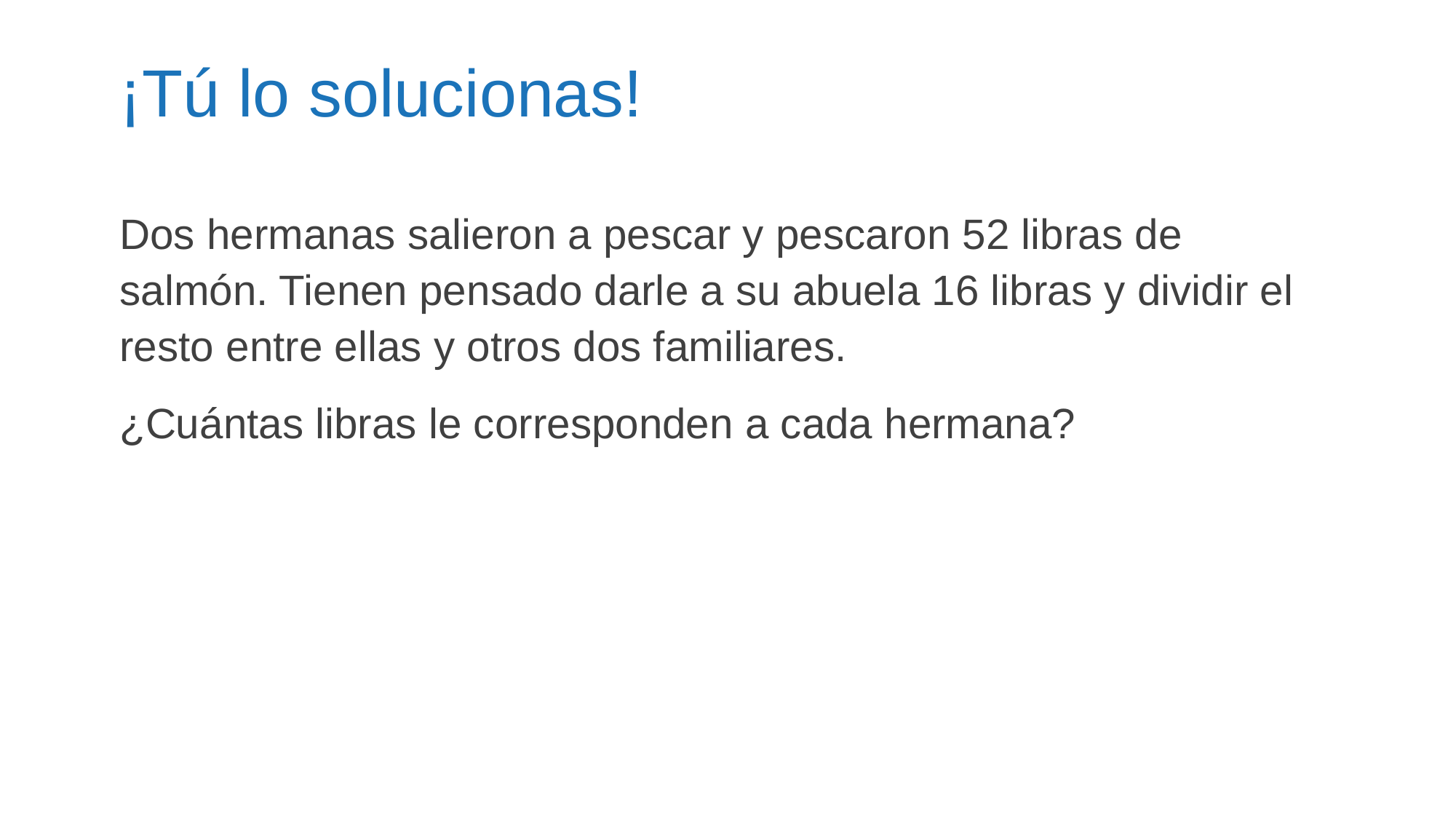

# ¡Tú lo solucionas!
Dos hermanas salieron a pescar y pescaron 52 libras de salmón. Tienen pensado darle a su abuela 16 libras y dividir el resto entre ellas y otros dos familiares.
¿Cuántas libras le corresponden a cada hermana?